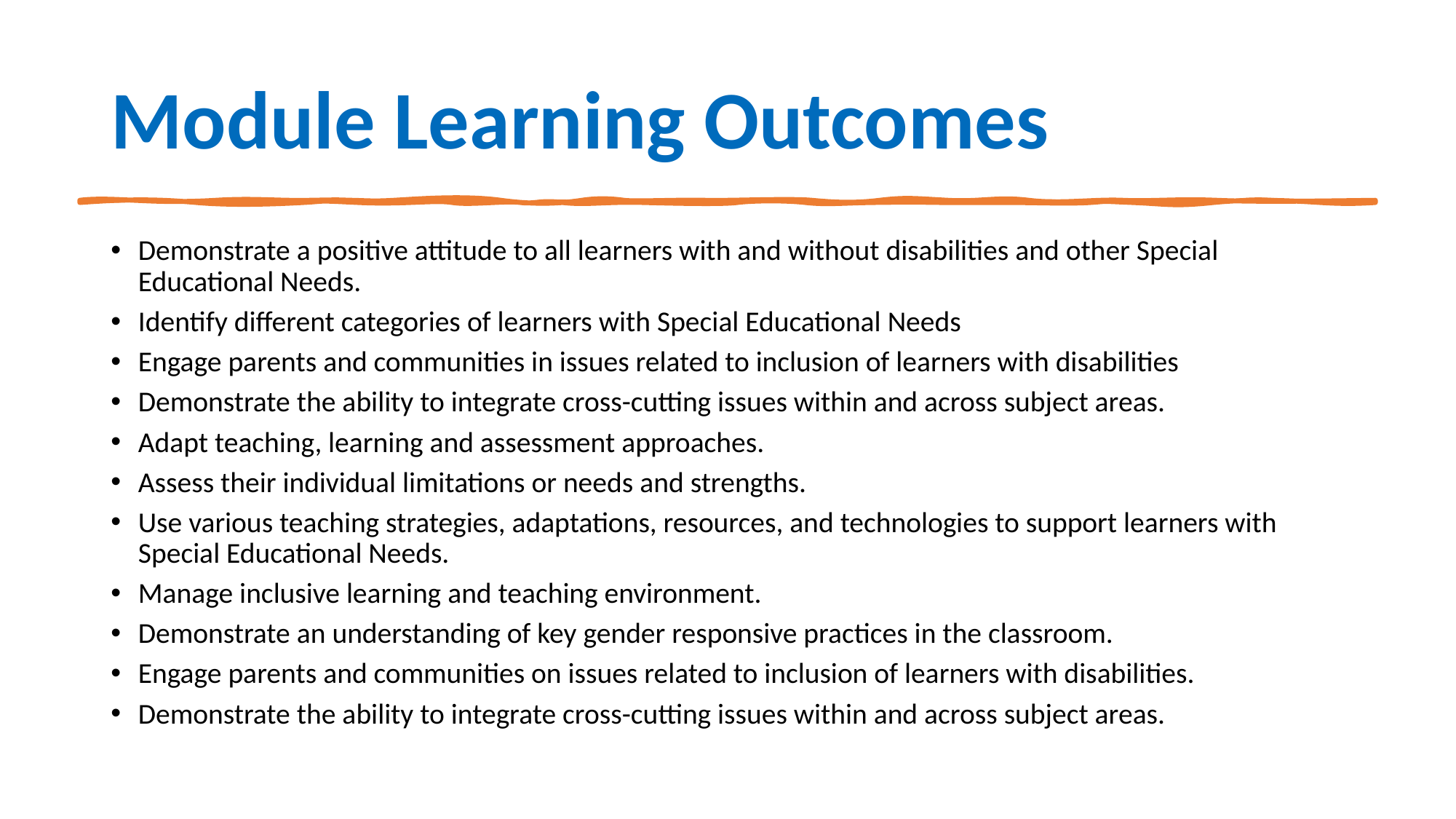

# Module Learning Outcomes

Demonstrate a positive attitude to all learners with and without disabilities and other Special Educational Needs.
Identify different categories of learners with Special Educational Needs
Engage parents and communities in issues related to inclusion of learners with disabilities
Demonstrate the ability to integrate cross-cutting issues within and across subject areas.
Adapt teaching, learning and assessment approaches.
Assess their individual limitations or needs and strengths.
Use various teaching strategies, adaptations, resources, and technologies to support learners with Special Educational Needs.
Manage inclusive learning and teaching environment.
Demonstrate an understanding of key gender responsive practices in the classroom.
Engage parents and communities on issues related to inclusion of learners with disabilities.
Demonstrate the ability to integrate cross-cutting issues within and across subject areas.